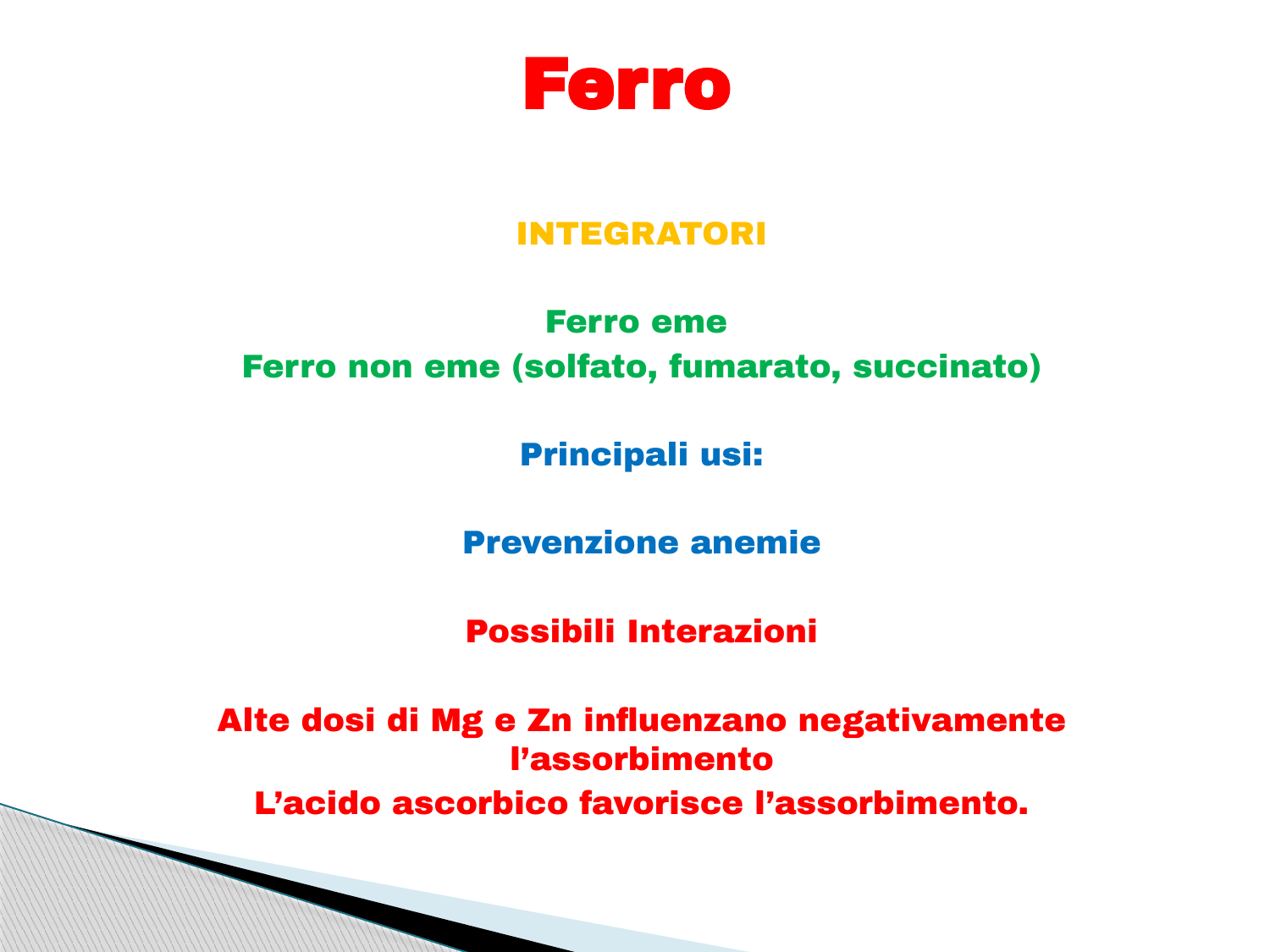

# Ferro
INTEGRATORI

Ferro eme
Ferro non eme (solfato, fumarato, succinato)

Principali usi:

Prevenzione anemie

Possibili Interazioni

Alte dosi di Mg e Zn influenzano negativamente l’assorbimento
L’acido ascorbico favorisce l’assorbimento.